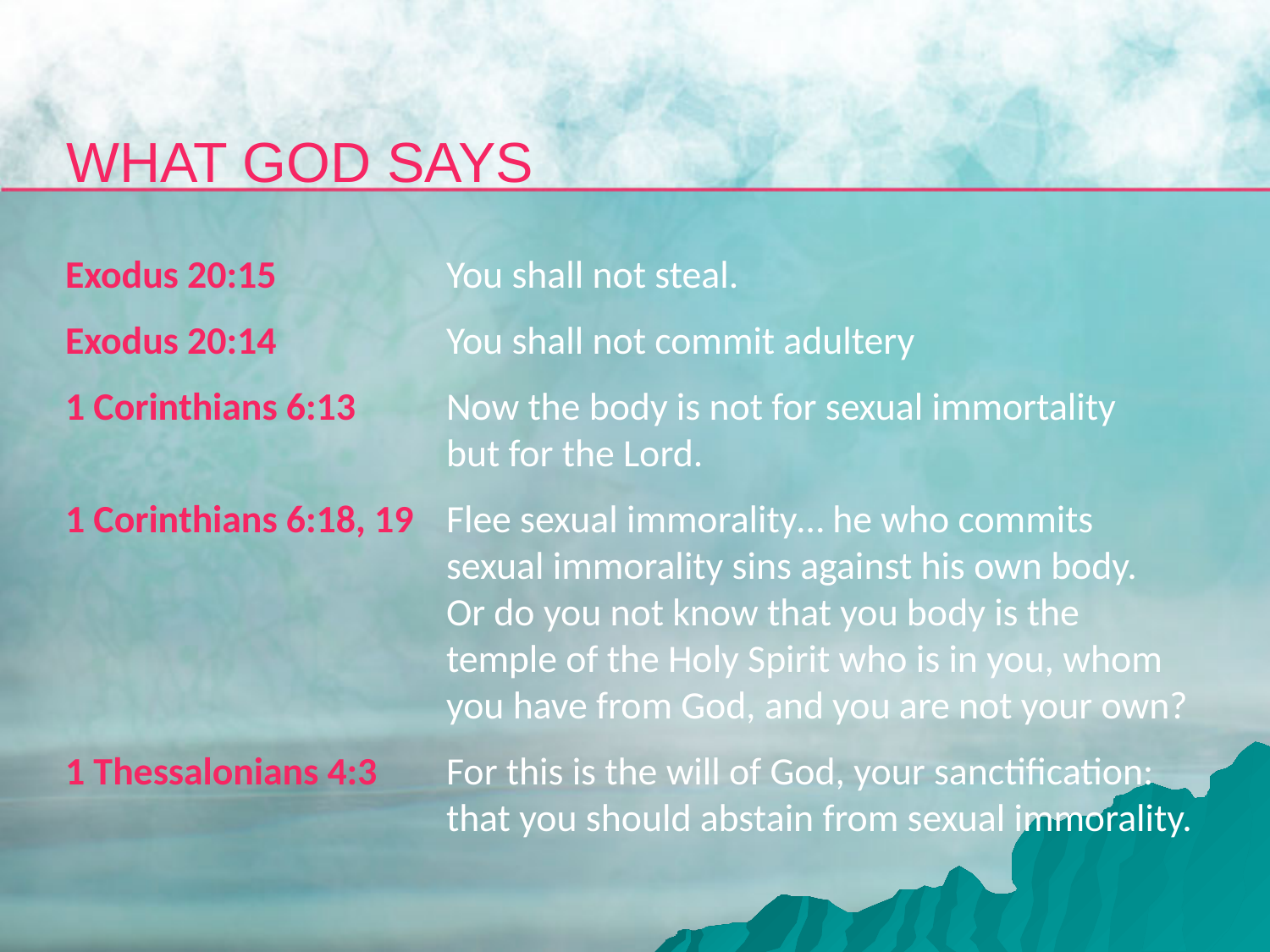

WHAT GOD SAYS
Exodus 20:15		You shall not steal.
Exodus 20:14		You shall not commit adultery
1 Corinthians 6:13	Now the body is not for sexual immortality
			but for the Lord.
1 Corinthians 6:18, 19	Flee sexual immorality… he who commits
			sexual immorality sins against his own body.
			Or do you not know that you body is the
			temple of the Holy Spirit who is in you, whom
			you have from God, and you are not your own?
1 Thessalonians 4:3    	For this is the will of God, your sanctification:
			that you should abstain from sexual immorality.